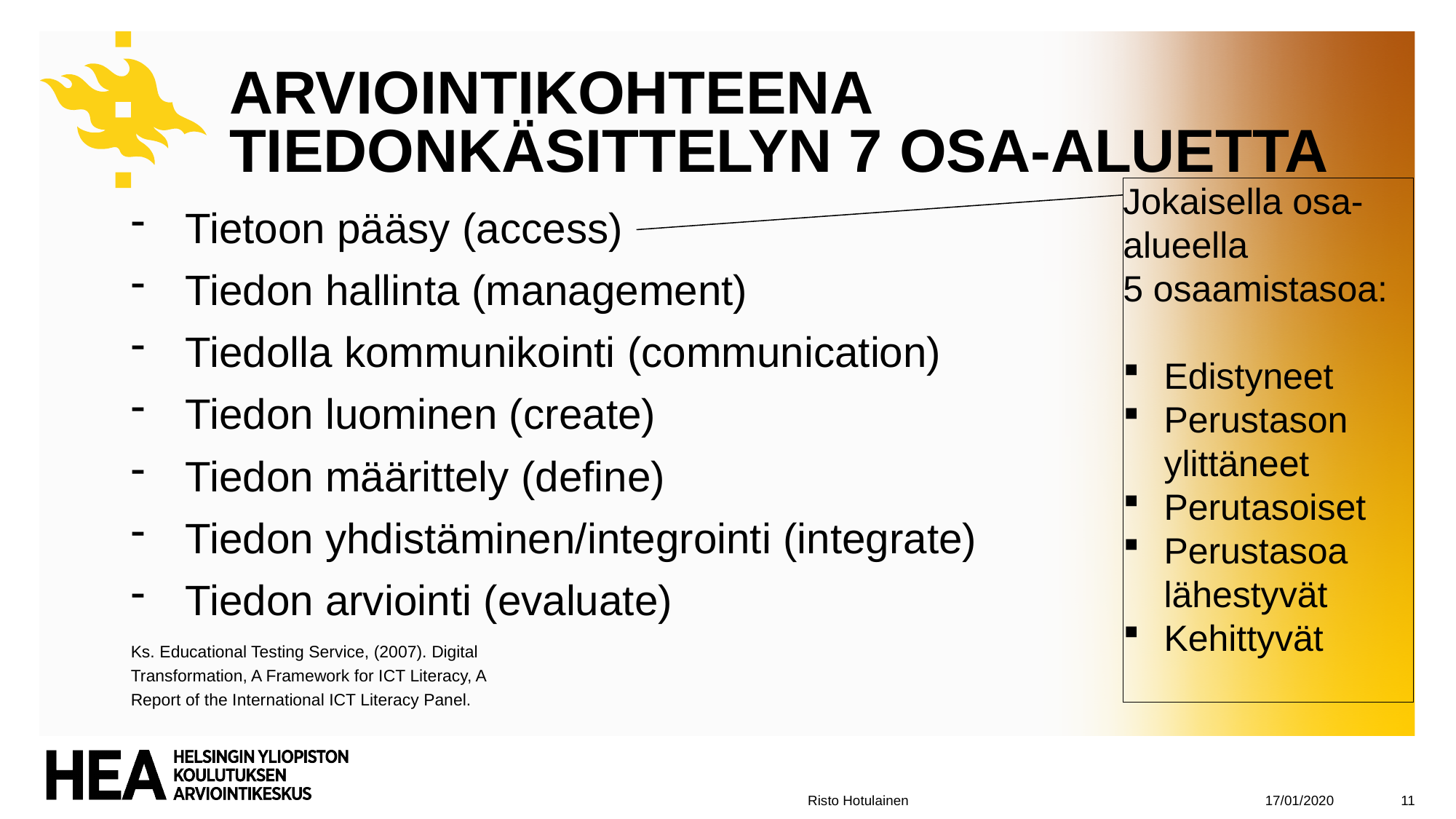

# Arviointikohteena tiedonkäsittelyn 7 osa-aluetta
Jokaisella osa-alueella
5 osaamistasoa:

Edistyneet
Perustason ylittäneet
Perutasoiset
Perustasoa lähestyvät
Kehittyvät

Tietoon pääsy (access)
Tiedon hallinta (management)
Tiedolla kommunikointi (communication)
Tiedon luominen (create)
Tiedon määrittely (define)
Tiedon yhdistäminen/integrointi (integrate)
Tiedon arviointi (evaluate)
Ks. Educational Testing Service, (2007). Digital
Transformation, A Framework for ICT Literacy, A
Report of the International ICT Literacy Panel.

17/01/2020
11
Risto Hotulainen